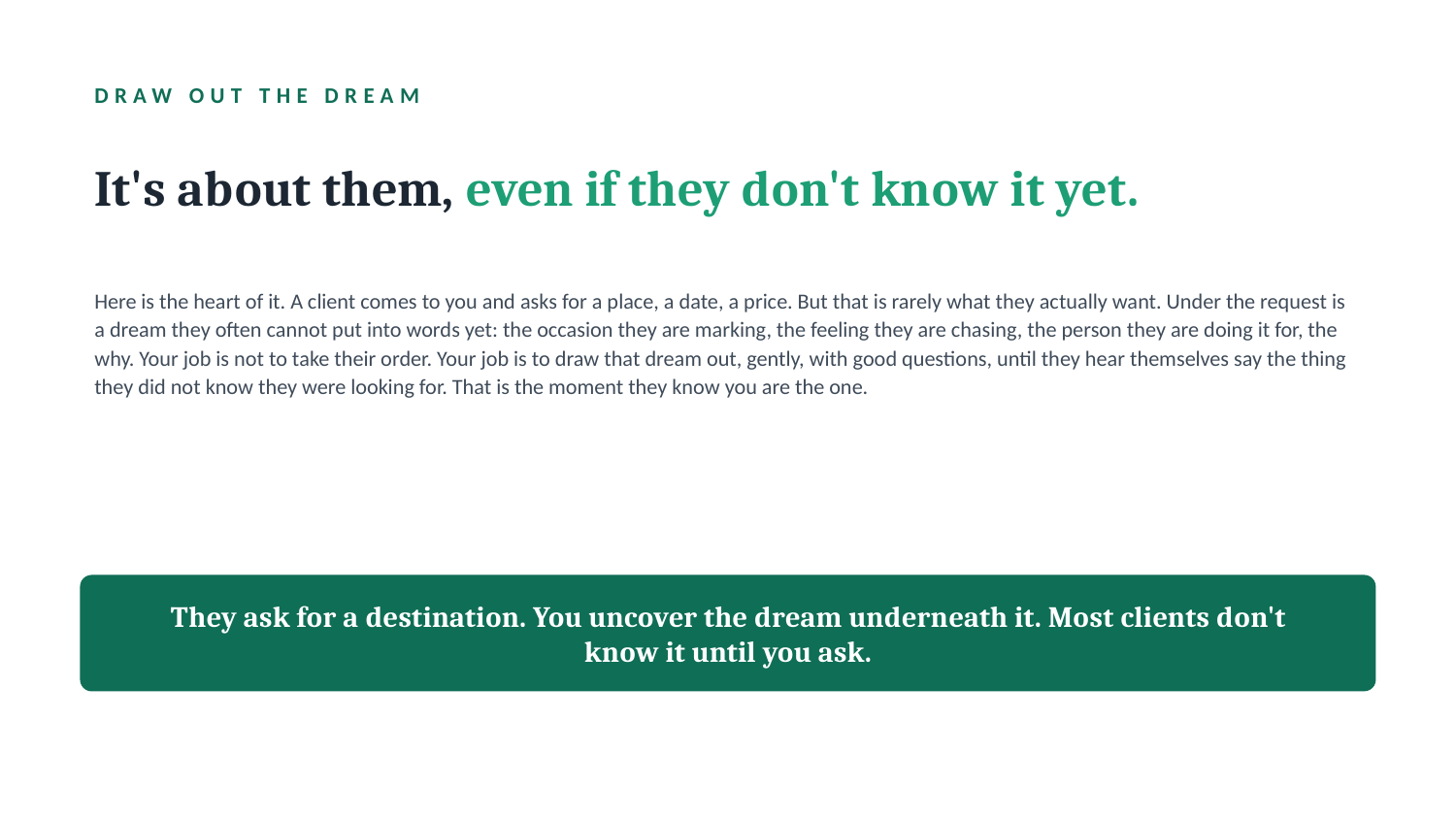

DRAW OUT THE DREAM
It's about them, even if they don't know it yet.
Here is the heart of it. A client comes to you and asks for a place, a date, a price. But that is rarely what they actually want. Under the request is a dream they often cannot put into words yet: the occasion they are marking, the feeling they are chasing, the person they are doing it for, the why. Your job is not to take their order. Your job is to draw that dream out, gently, with good questions, until they hear themselves say the thing they did not know they were looking for. That is the moment they know you are the one.

They ask for a destination. You uncover the dream underneath it. Most clients don't know it until you ask.